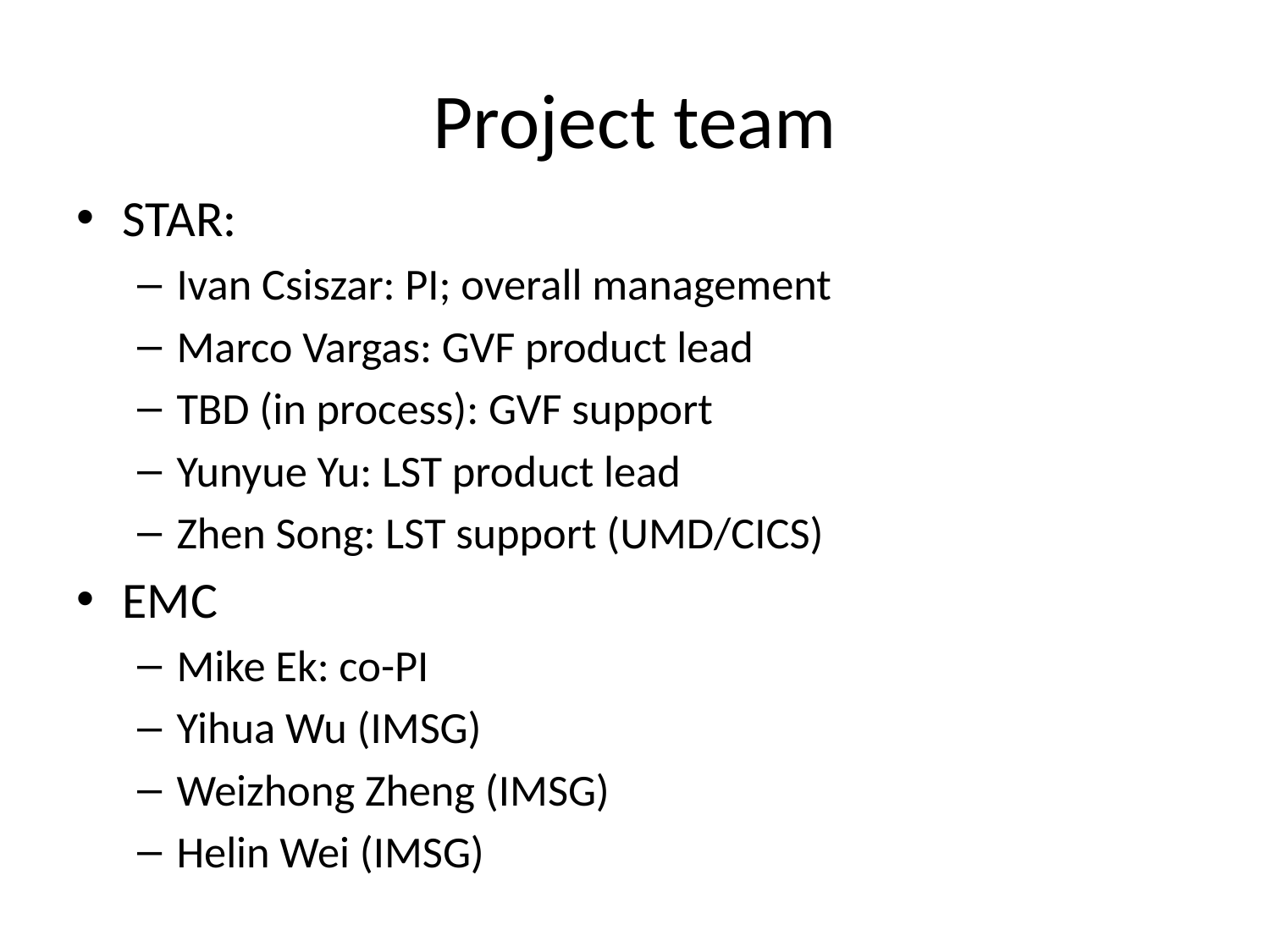

# Project team
STAR:
Ivan Csiszar: PI; overall management
Marco Vargas: GVF product lead
TBD (in process): GVF support
Yunyue Yu: LST product lead
Zhen Song: LST support (UMD/CICS)
EMC
Mike Ek: co-PI
Yihua Wu (IMSG)
Weizhong Zheng (IMSG)
Helin Wei (IMSG)